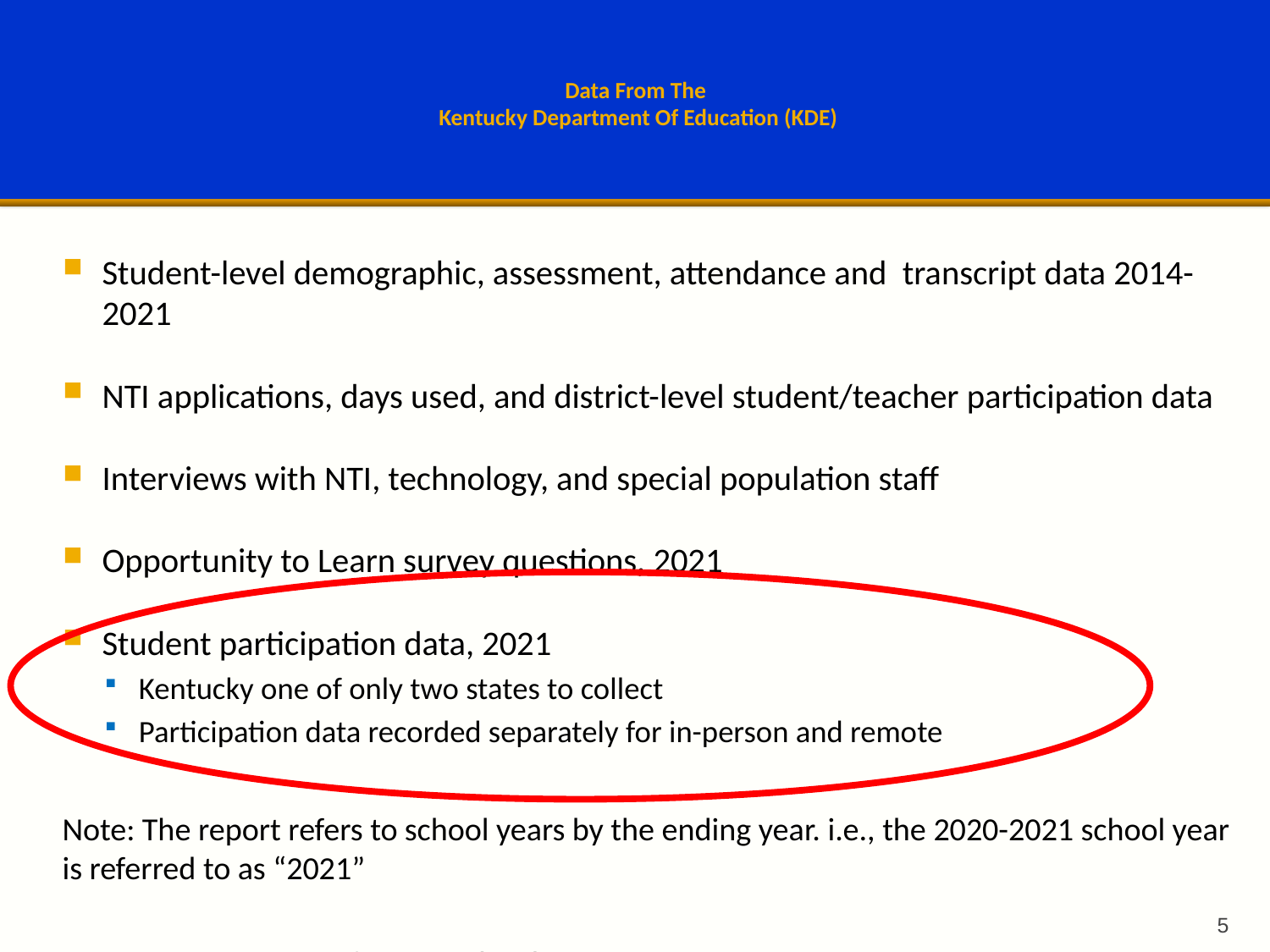

# Data From The Kentucky Department Of Education (KDE)

Student-level demographic, assessment, attendance and  transcript data 2014-2021

NTI applications, days used, and district-level student/teacher participation data

Interviews with NTI, technology, and special population staff

Opportunity to Learn survey questions, 2021

Student participation data, 2021
Kentucky one of only two states to collect
Participation data recorded separately for in-person and remote

Note: The report refers to school years by the ending year. i.e., the 2020-2021 school year is referred to as “2021”

5
Note: OEA refers to school years